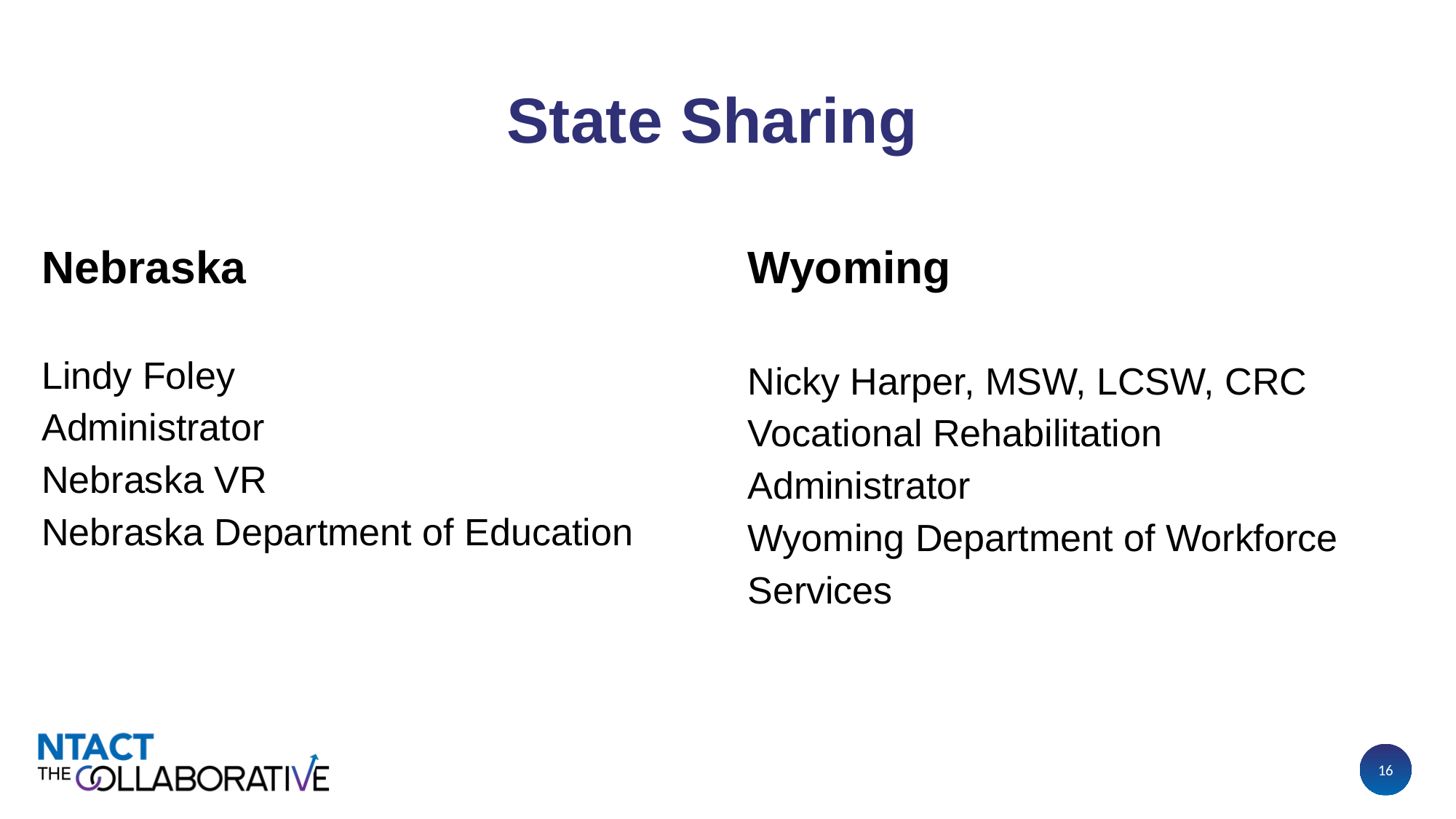

# State Sharing
Nebraska
Wyoming

Lindy Foley
Administrator
Nebraska VR
Nebraska Department of Education

Nicky Harper, MSW, LCSW, CRC
Vocational Rehabilitation Administrator
Wyoming Department of Workforce Services